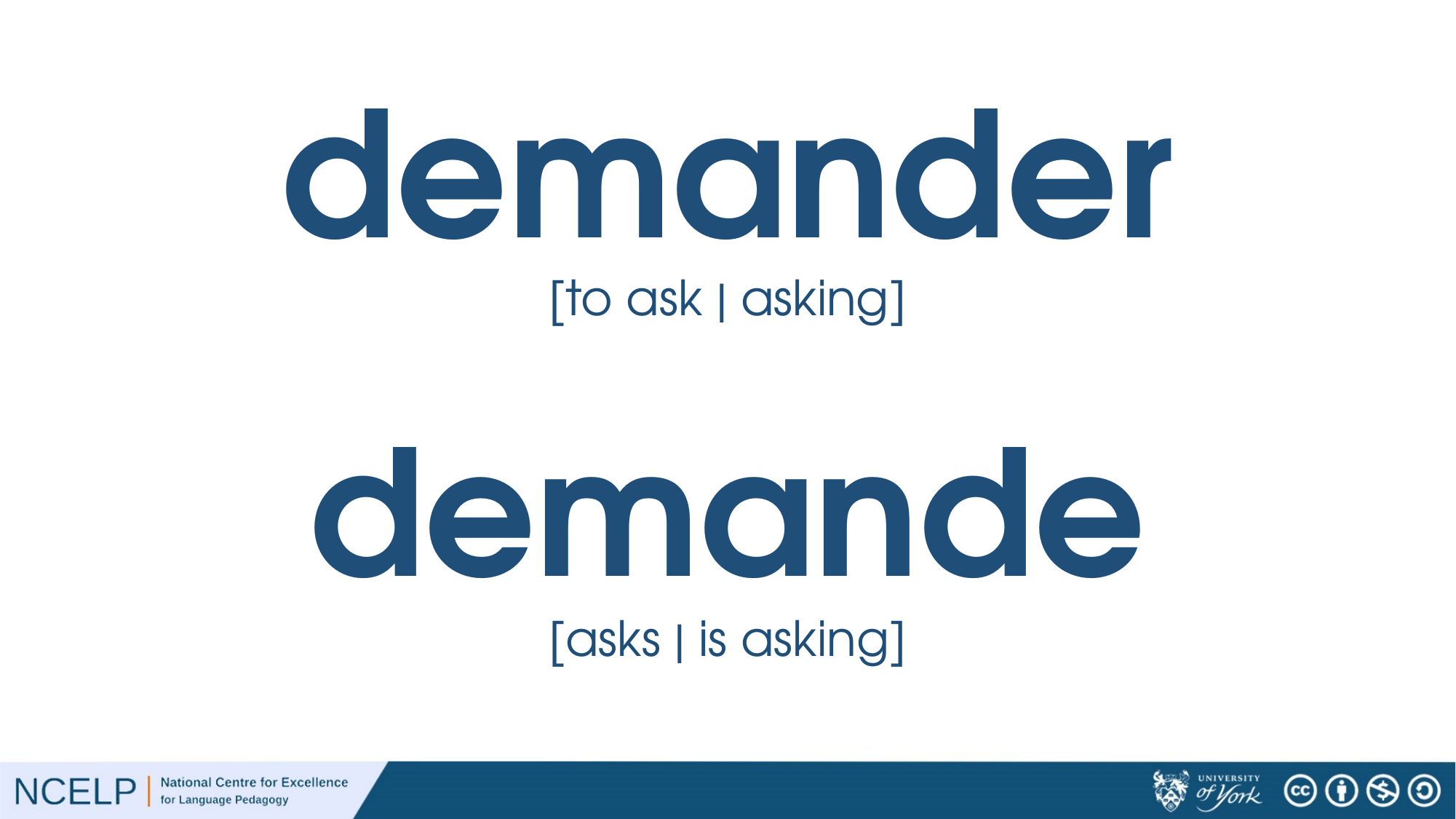

demander
[to ask | asking]
demande
[asks | is asking]